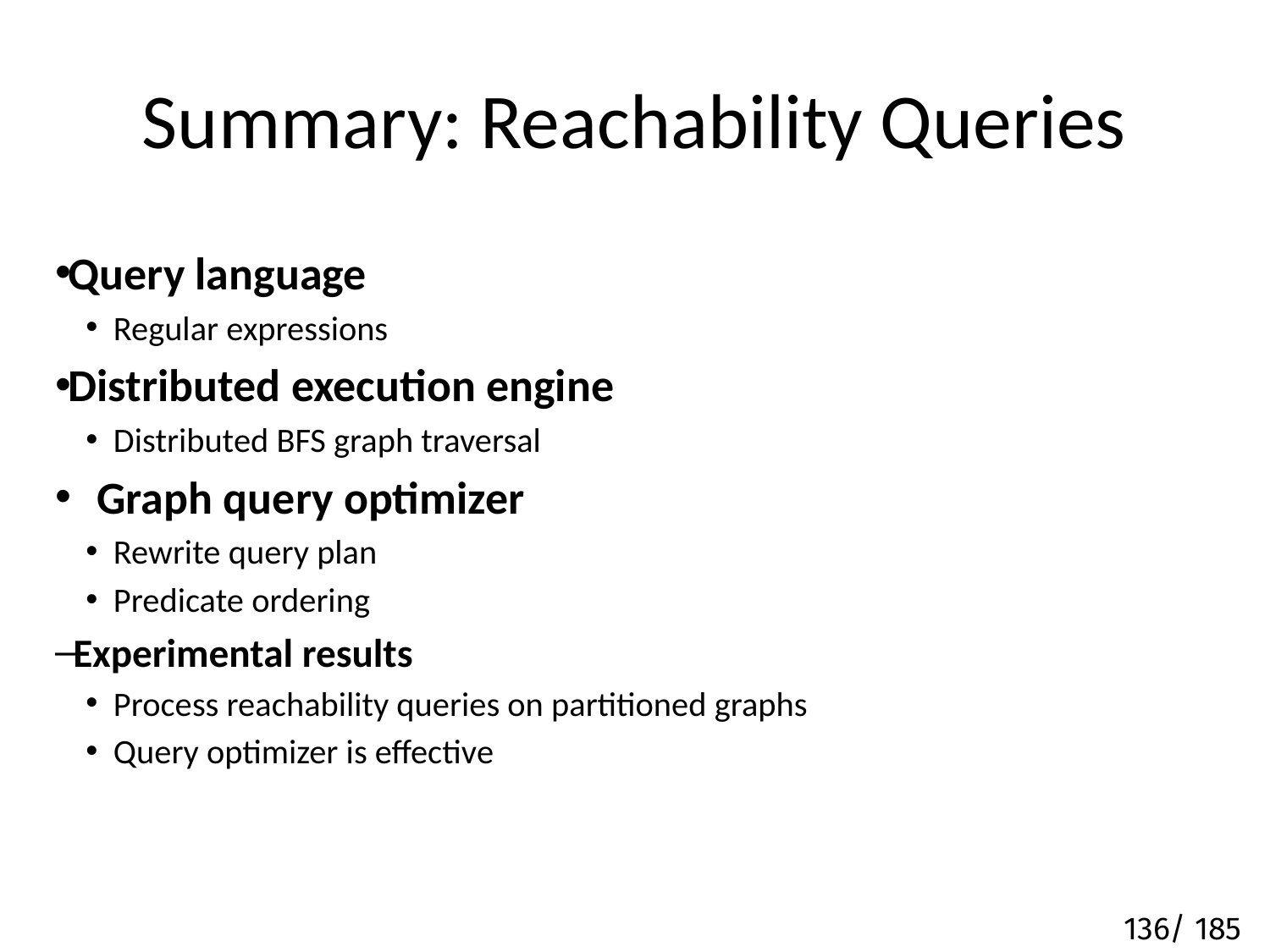

# Summary: Reachability Queries
Query language
Regular expressions
Distributed execution engine
Distributed BFS graph traversal
Graph query optimizer
Rewrite query plan
Predicate ordering
Experimental results
Process reachability queries on partitioned graphs
Query optimizer is effective
136/ 185